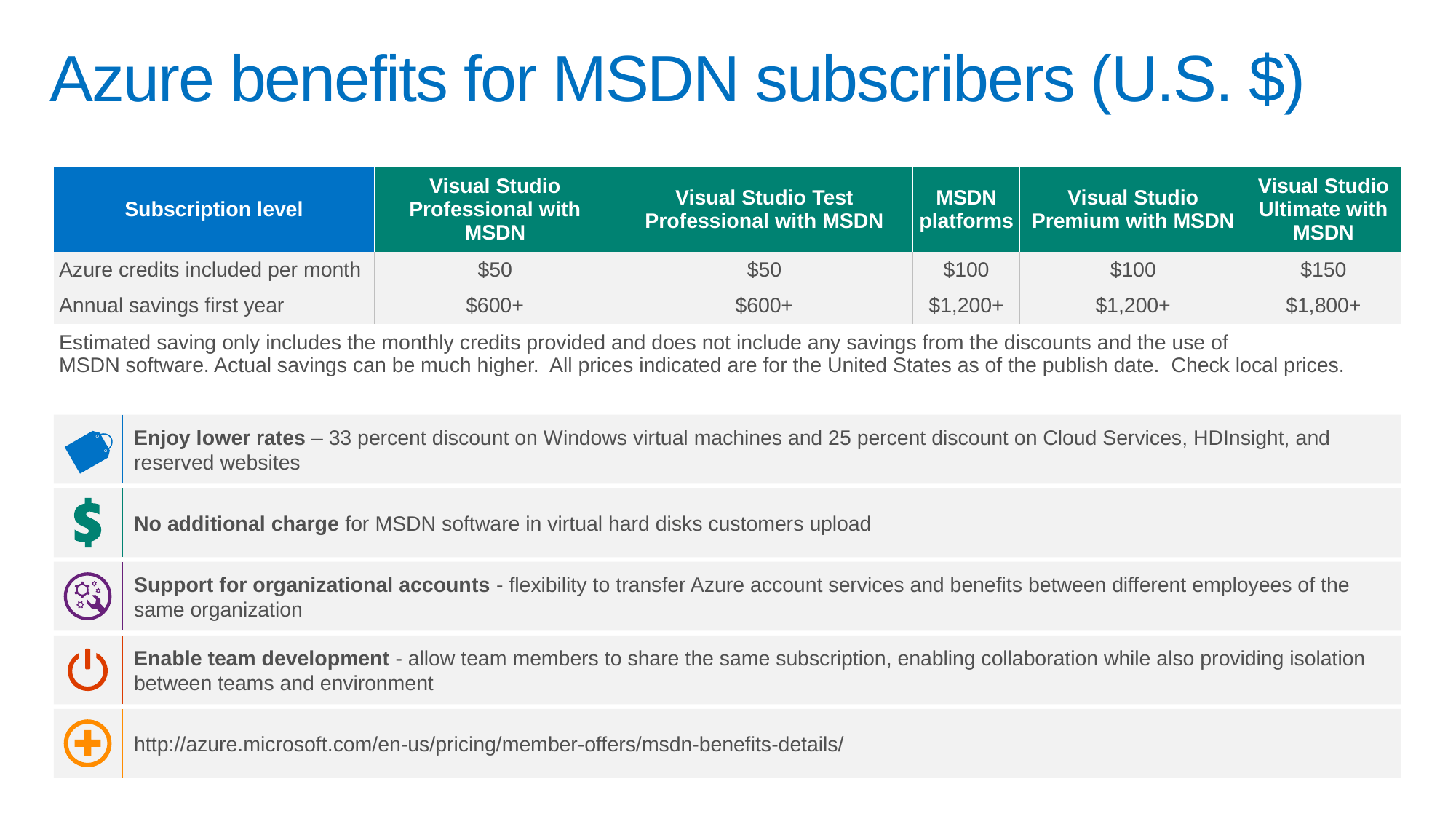

# Azure benefits for MSDN subscribers (U.S. $)
| Subscription level | Visual Studio Professional with MSDN | Visual Studio Test Professional with MSDN | MSDN platforms | Visual Studio Premium with MSDN | Visual Studio Ultimate with MSDN |
| --- | --- | --- | --- | --- | --- |
| Azure credits included per month | $50 | $50 | $100 | $100 | $150 |
| Annual savings first year | $600+ | $600+ | $1,200+ | $1,200+ | $1,800+ |
| Estimated saving only includes the monthly credits provided and does not include any savings from the discounts and the use of MSDN software. Actual savings can be much higher. All prices indicated are for the United States as of the publish date. Check local prices. |  |  |  |  |  |
Enjoy lower rates – 33 percent discount on Windows virtual machines and 25 percent discount on Cloud Services, HDInsight, and reserved websites

No additional charge for MSDN software in virtual hard disks customers upload
Support for organizational accounts - flexibility to transfer Azure account services and benefits between different employees of the same organization
Enable team development - allow team members to share the same subscription, enabling collaboration while also providing isolation between teams and environment
http://azure.microsoft.com/en-us/pricing/member-offers/msdn-benefits-details/